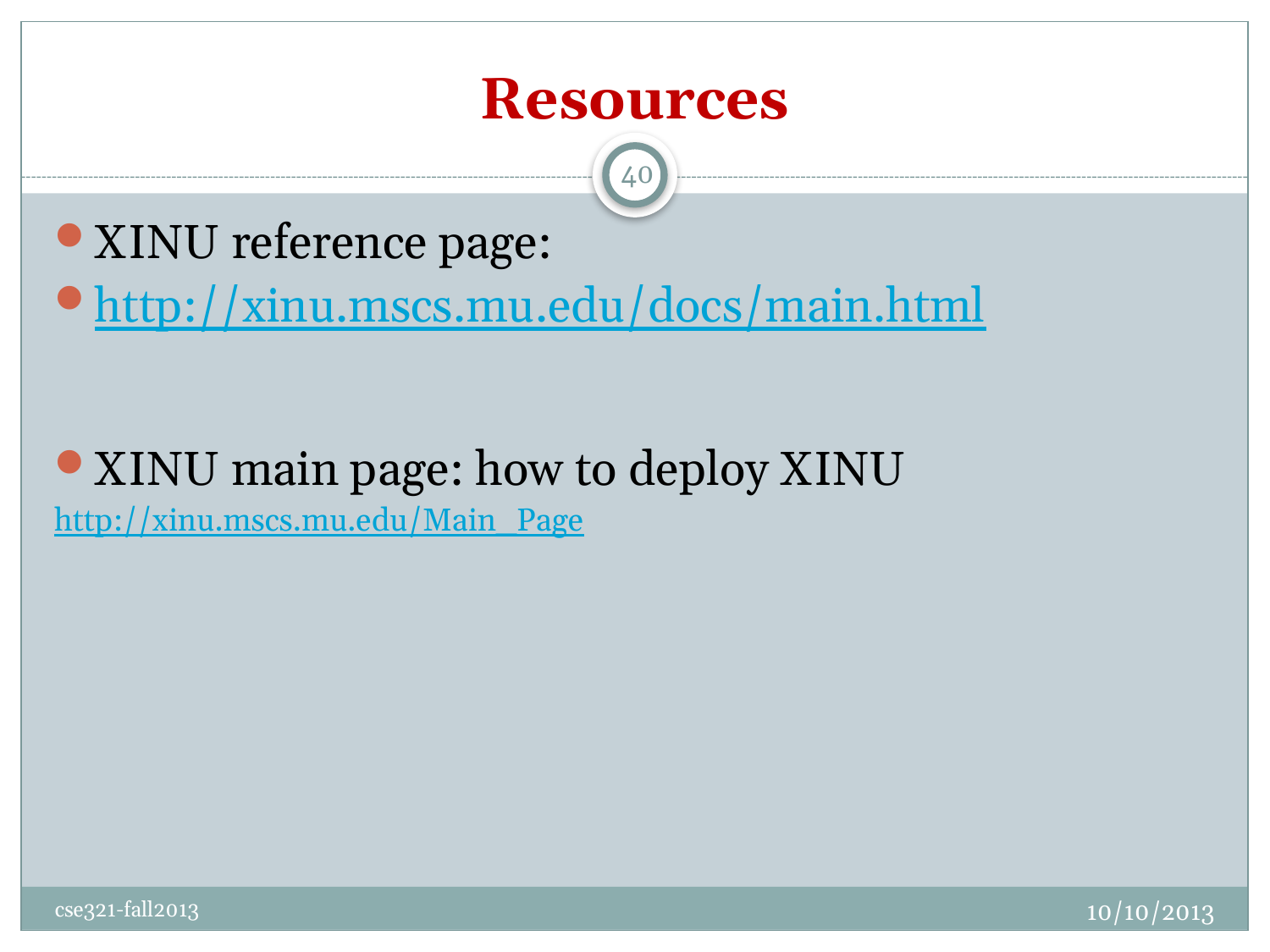

# Resources
40
XINU reference page:
http://xinu.mscs.mu.edu/docs/main.html

XINU main page: how to deploy XINU
http://xinu.mscs.mu.edu/Main_Page

10/10/2013
cse321-fall2013